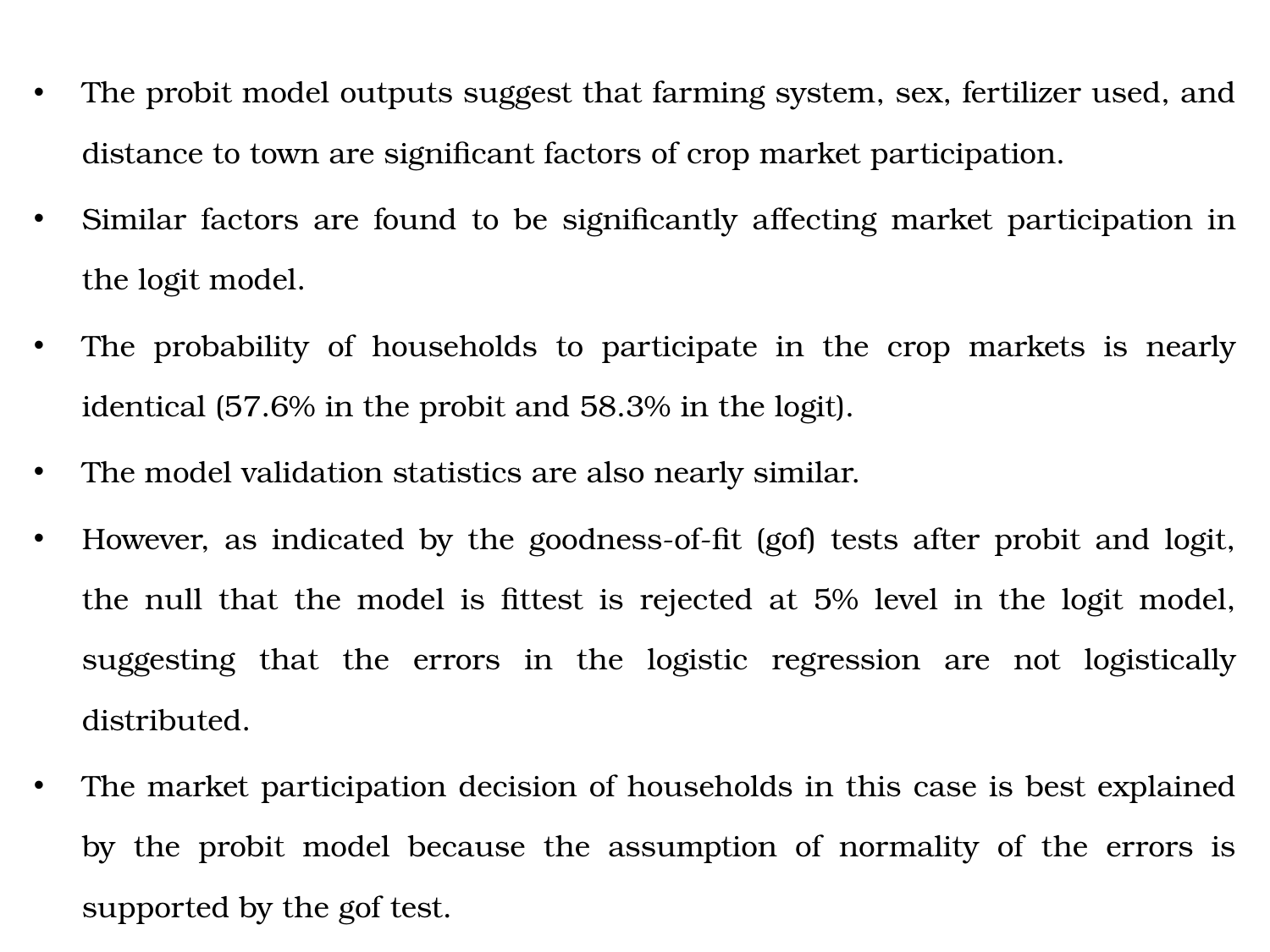

The probit model outputs suggest that farming system, sex, fertilizer used, and distance to town are significant factors of crop market participation.
Similar factors are found to be significantly affecting market participation in the logit model.
The probability of households to participate in the crop markets is nearly identical (57.6% in the probit and 58.3% in the logit).
The model validation statistics are also nearly similar.
However, as indicated by the goodness-of-fit (gof) tests after probit and logit, the null that the model is fittest is rejected at 5% level in the logit model, suggesting that the errors in the logistic regression are not logistically distributed.
The market participation decision of households in this case is best explained by the probit model because the assumption of normality of the errors is supported by the gof test.